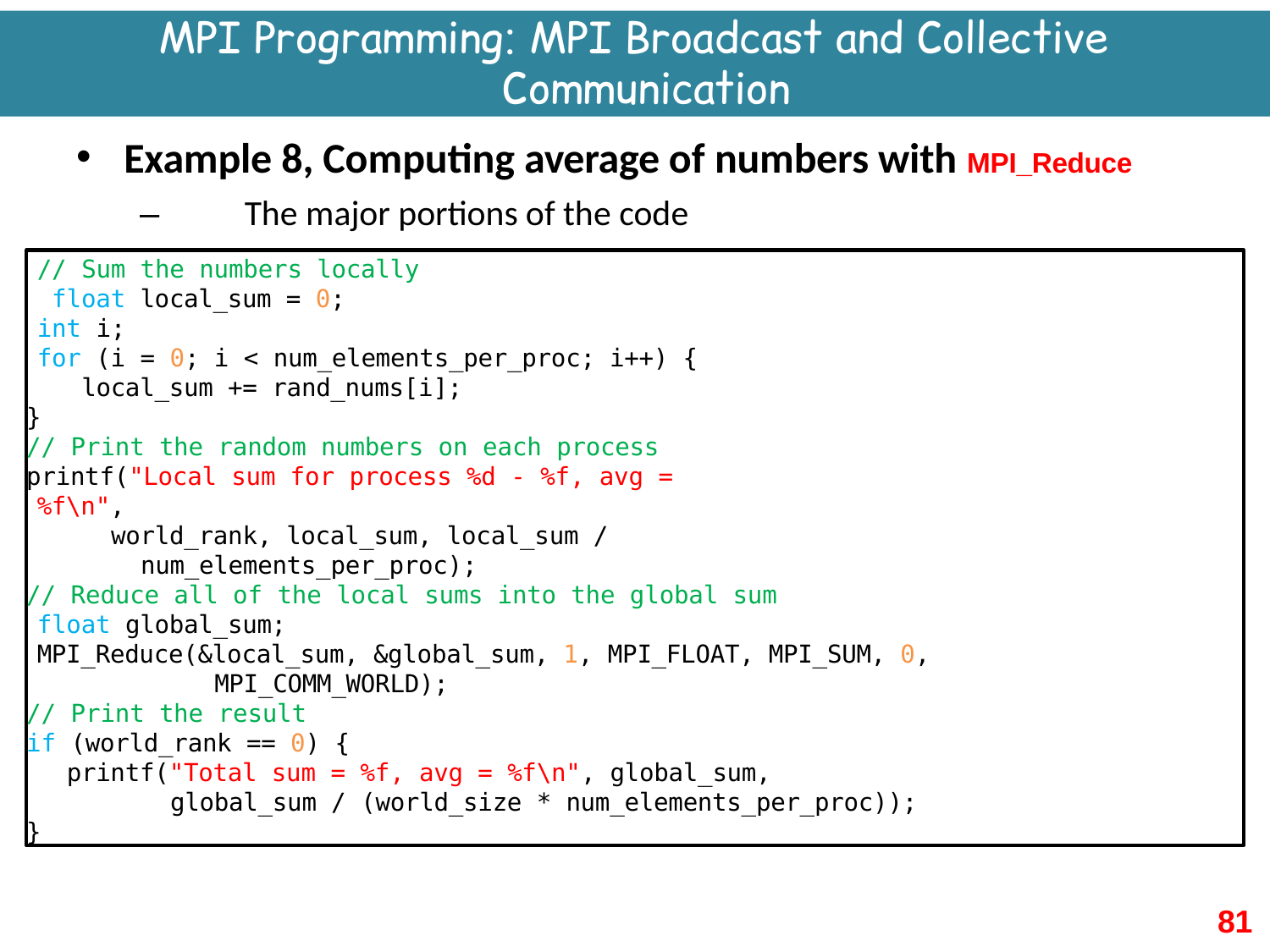

# MPI Programming: MPI Broadcast and Collective  Communication
Example 8, Computing average of numbers with MPI_Reduce
–	The major portions of the code
// Sum the numbers locally  float local_sum = 0;
int i;
for (i = 0; i < num_elements_per_proc; i++) {  local_sum += rand_nums[i];
}
// Print the random numbers on each process
printf("Local sum for process %d - %f, avg = %f\n",
world_rank, local_sum, local_sum / num_elements_per_proc);
// Reduce all of the local sums into the global sum  float global_sum;
MPI_Reduce(&local_sum, &global_sum, 1, MPI_FLOAT, MPI_SUM, 0,  MPI_COMM_WORLD);
// Print the result
if (world_rank == 0) {
printf("Total sum = %f, avg = %f\n", global_sum,  global_sum / (world_size * num_elements_per_proc));
}
81